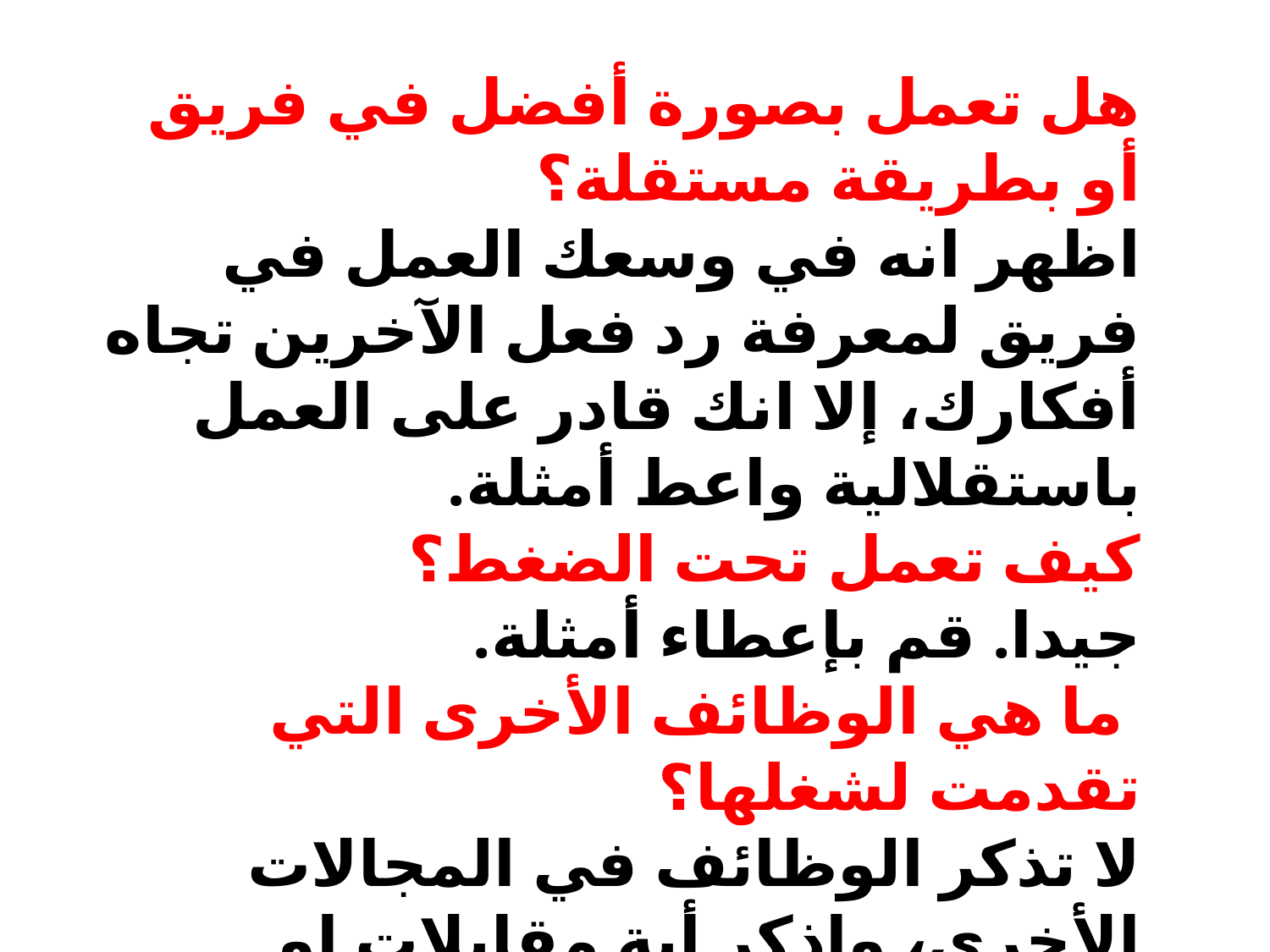

هل تعمل بصورة أفضل في فريق أو بطريقة مستقلة؟
اظهر انه في وسعك العمل في فريق لمعرفة رد فعل الآخرين تجاه أفكارك، إلا انك قادر على العمل باستقلالية واعط أمثلة.
كيف تعمل تحت الضغط؟
جيدا. قم بإعطاء أمثلة.
 ما هي الوظائف الأخرى التي تقدمت لشغلها؟
لا تذكر الوظائف في المجالات الأخرى، واذكر أية مقابلات او عروض حصلت عليها من شركات منافسة.